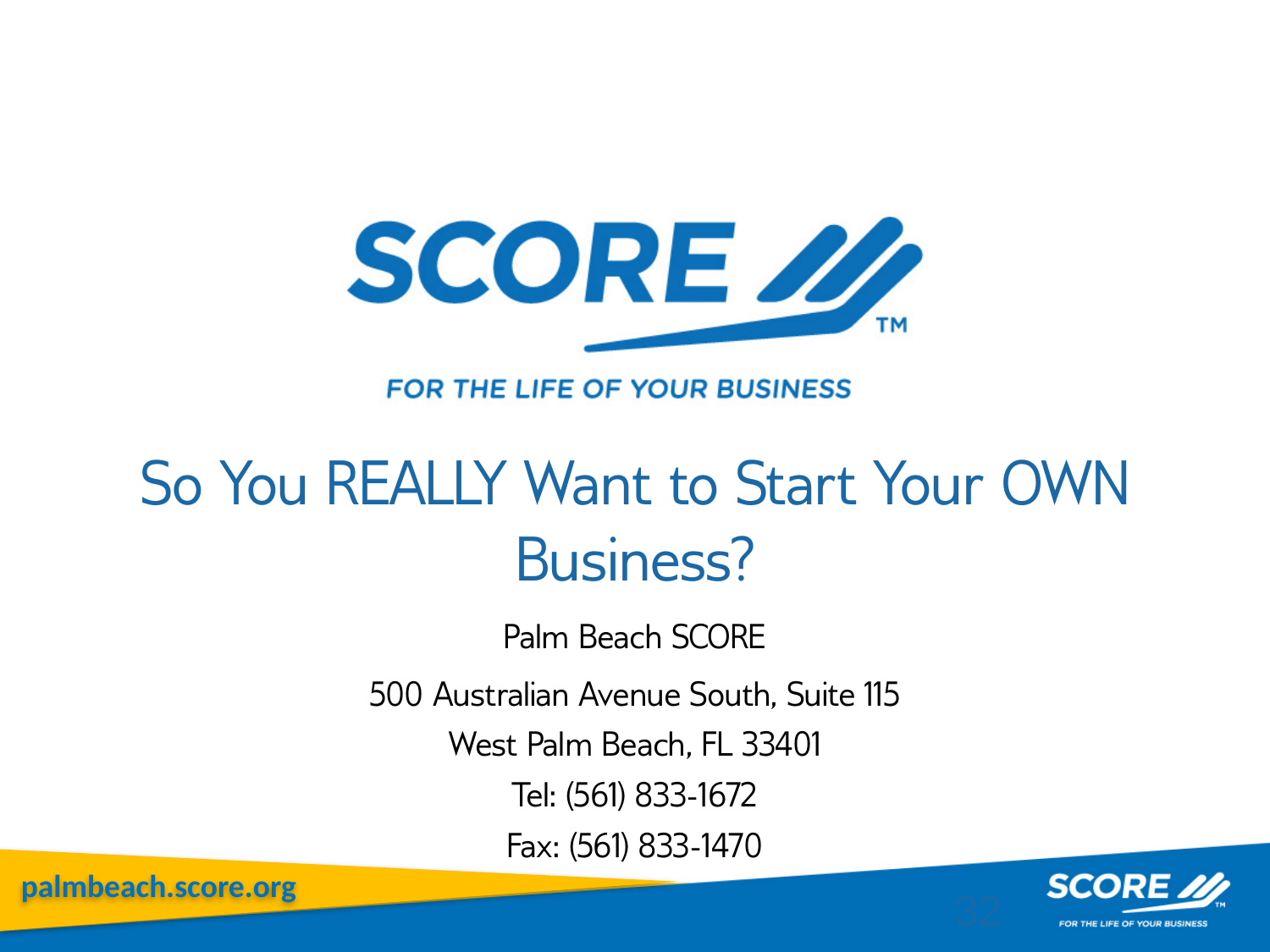

# So You REALLY Want to Start Your OWN Business?
Palm Beach SCORE
500 Australian Avenue South, Suite 115
West Palm Beach, FL 33401
Tel: (561) 833-1672
Fax: (561) 833-1470
32